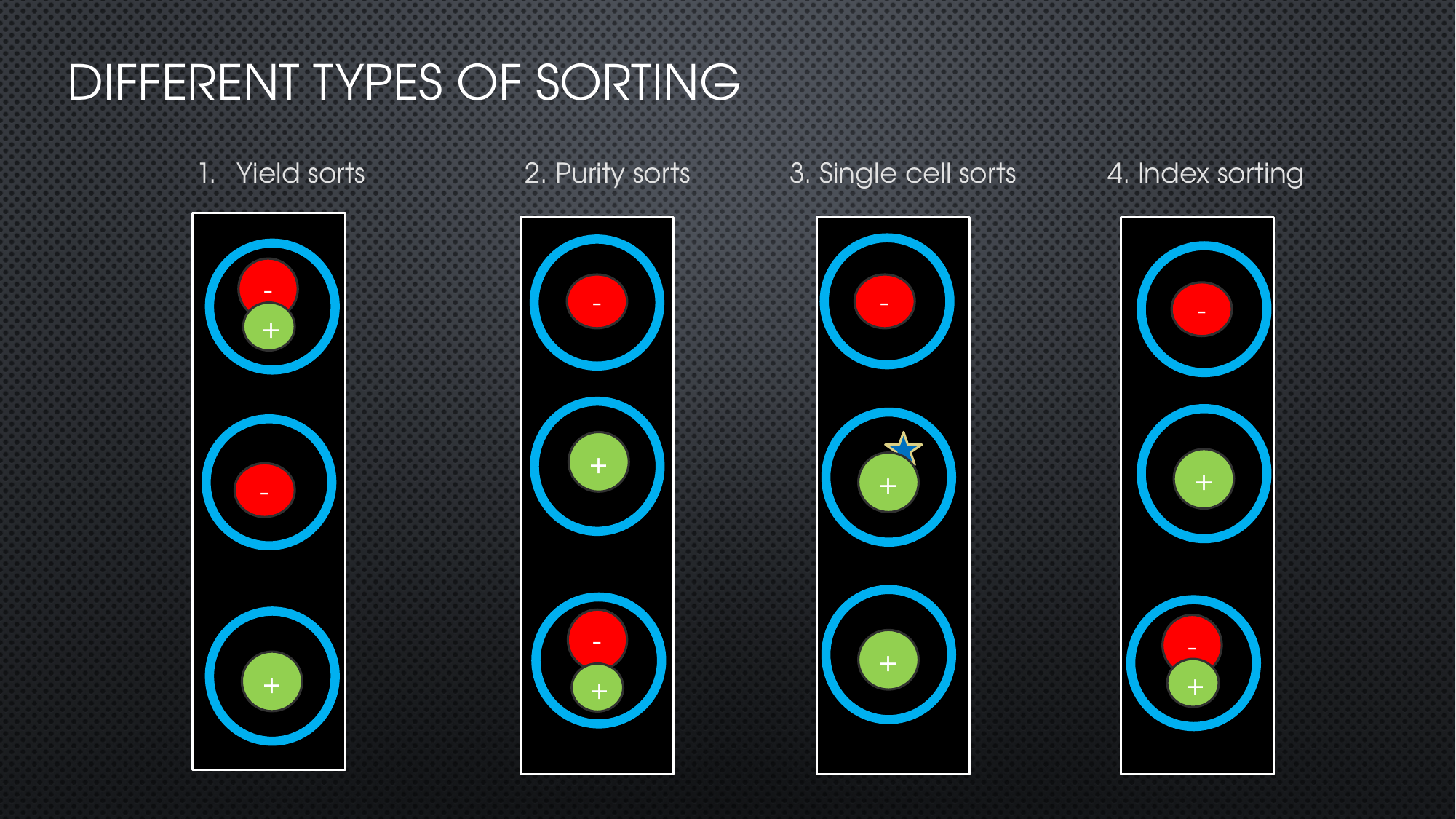

# Different types of sorting
Yield sorts                     2. Purity sorts             3. Single cell sorts            4. Index sorting

-
-
-
-
+

+

+
+
-

-

-
+
+
+
+